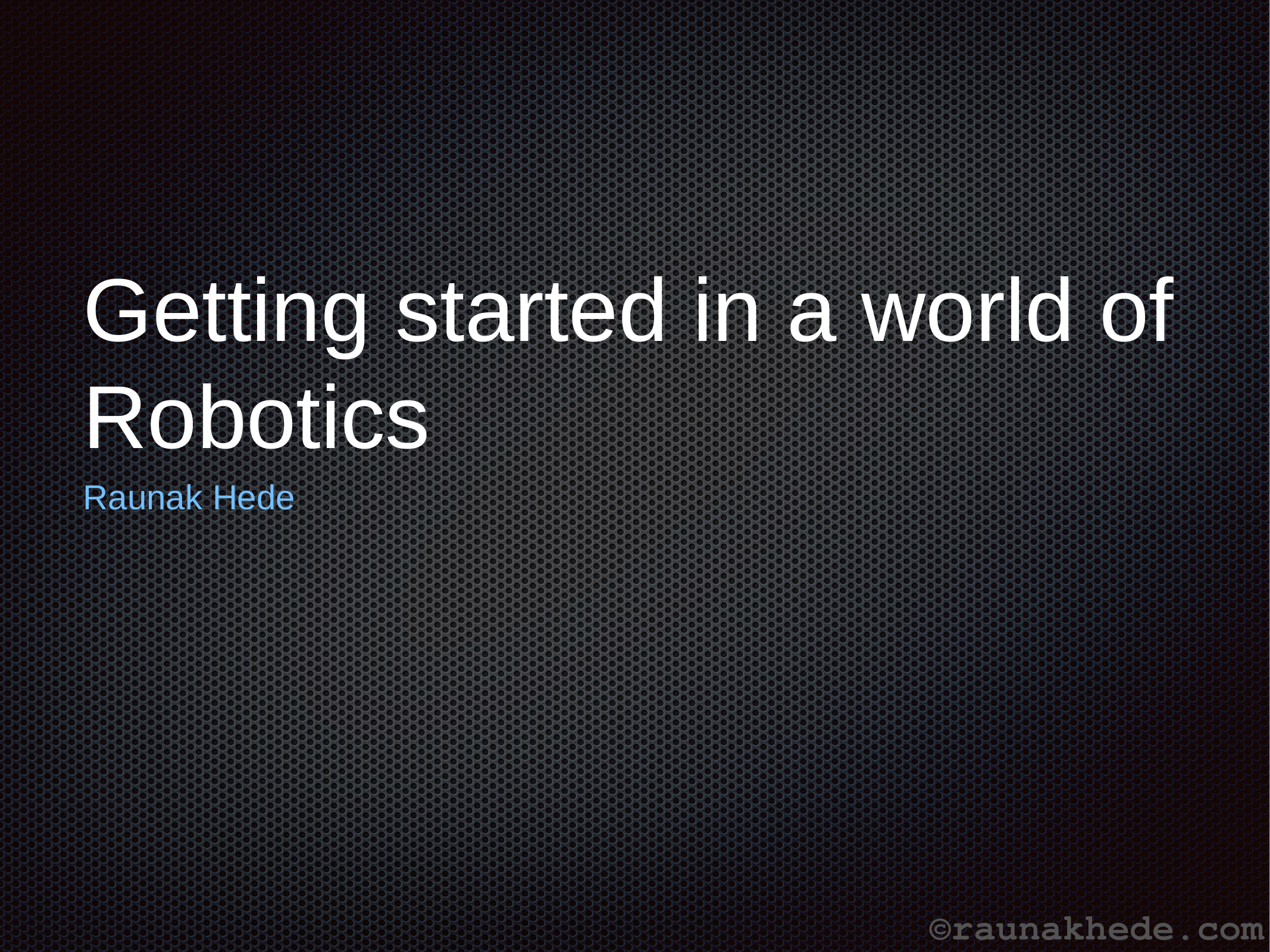

# Getting started in a world of Robotics
Raunak Hede
©raunakhede.com